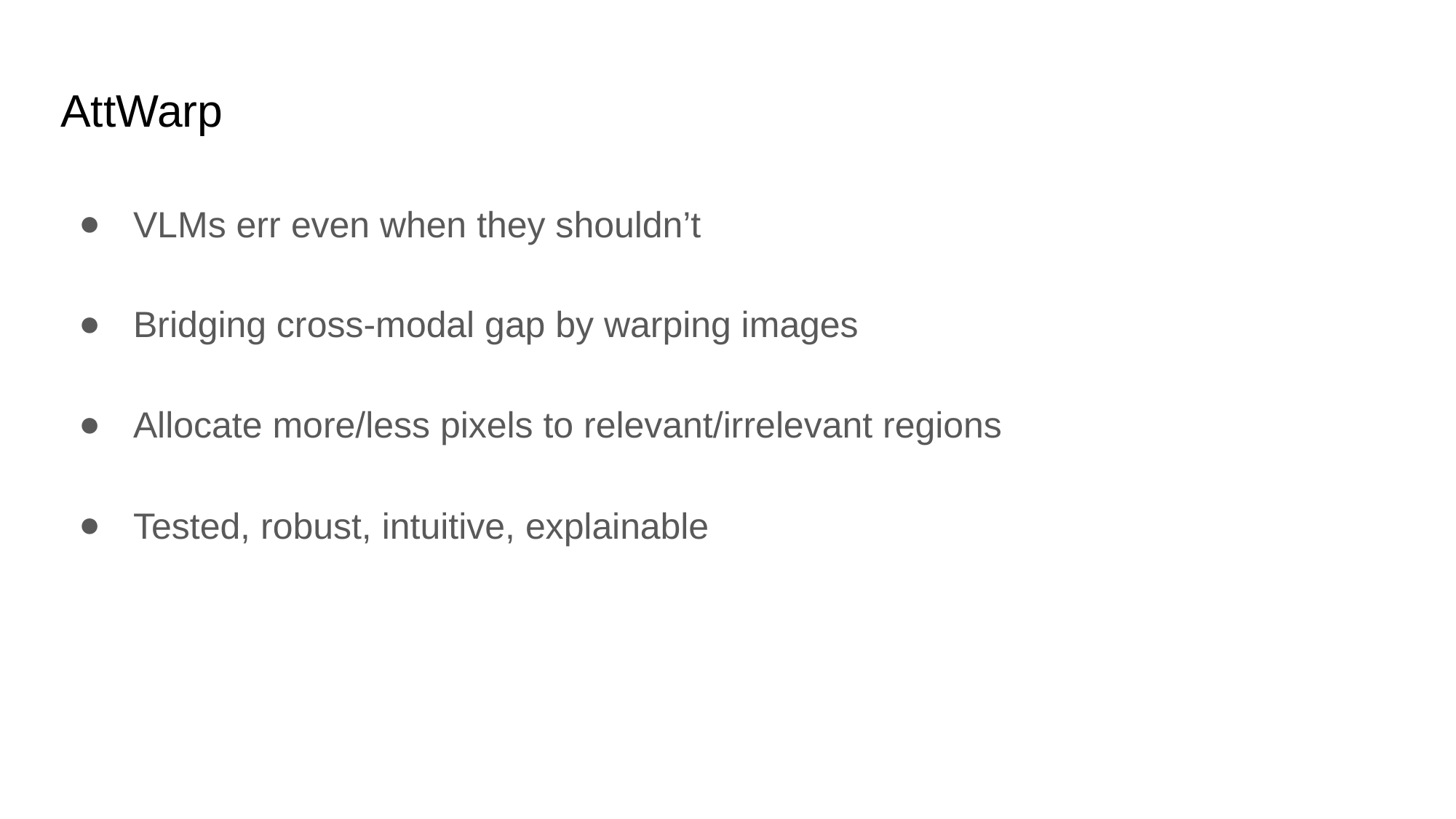

# AttWarp
VLMs err even when they shouldn’t

Bridging cross-modal gap by warping images

Allocate more/less pixels to relevant/irrelevant regions

Tested, robust, intuitive, explainable